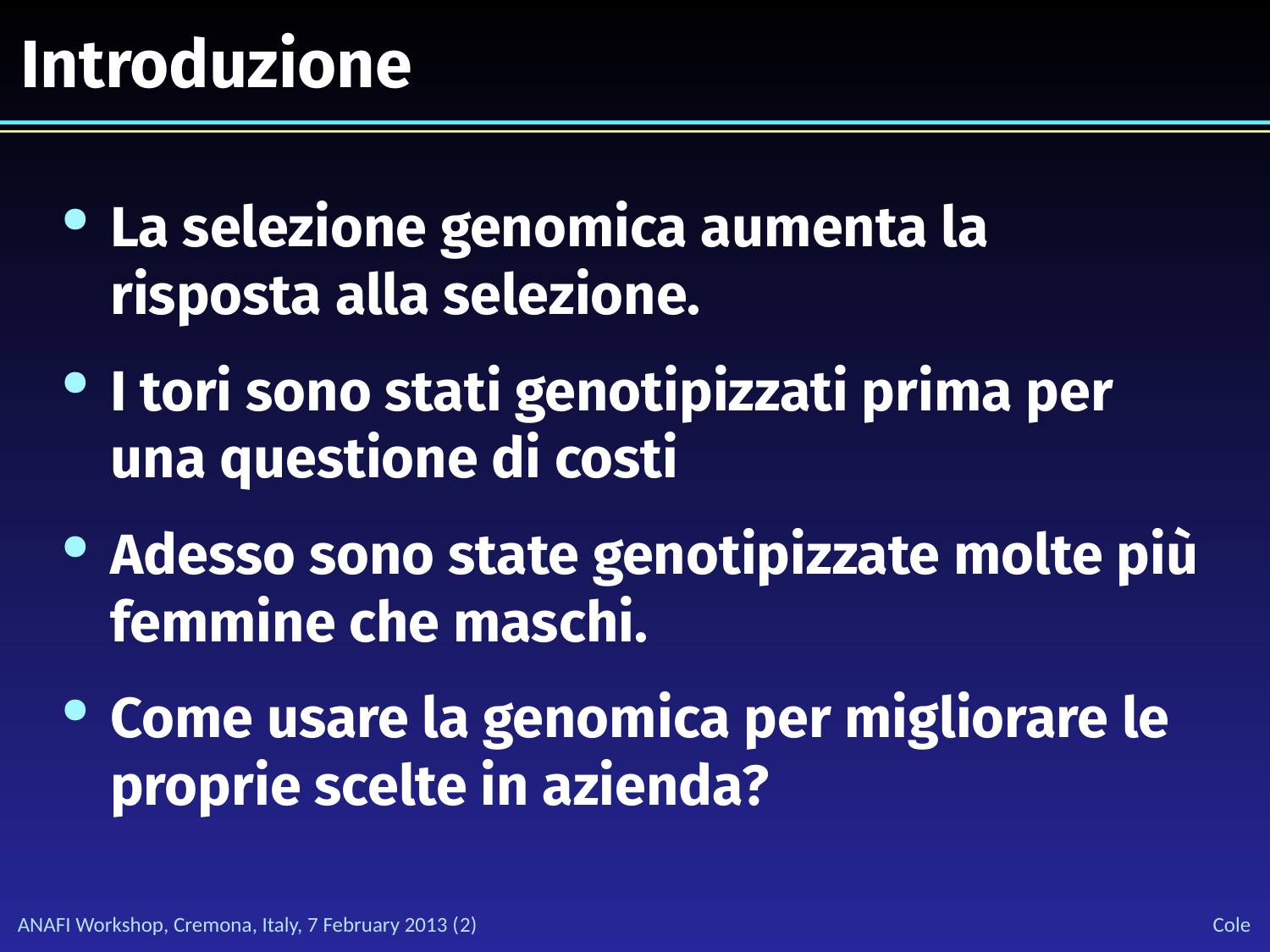

# Introduzione
La selezione genomica aumenta la risposta alla selezione.
I tori sono stati genotipizzati prima per una questione di costi
Adesso sono state genotipizzate molte più femmine che maschi.
Come usare la genomica per migliorare le proprie scelte in azienda?